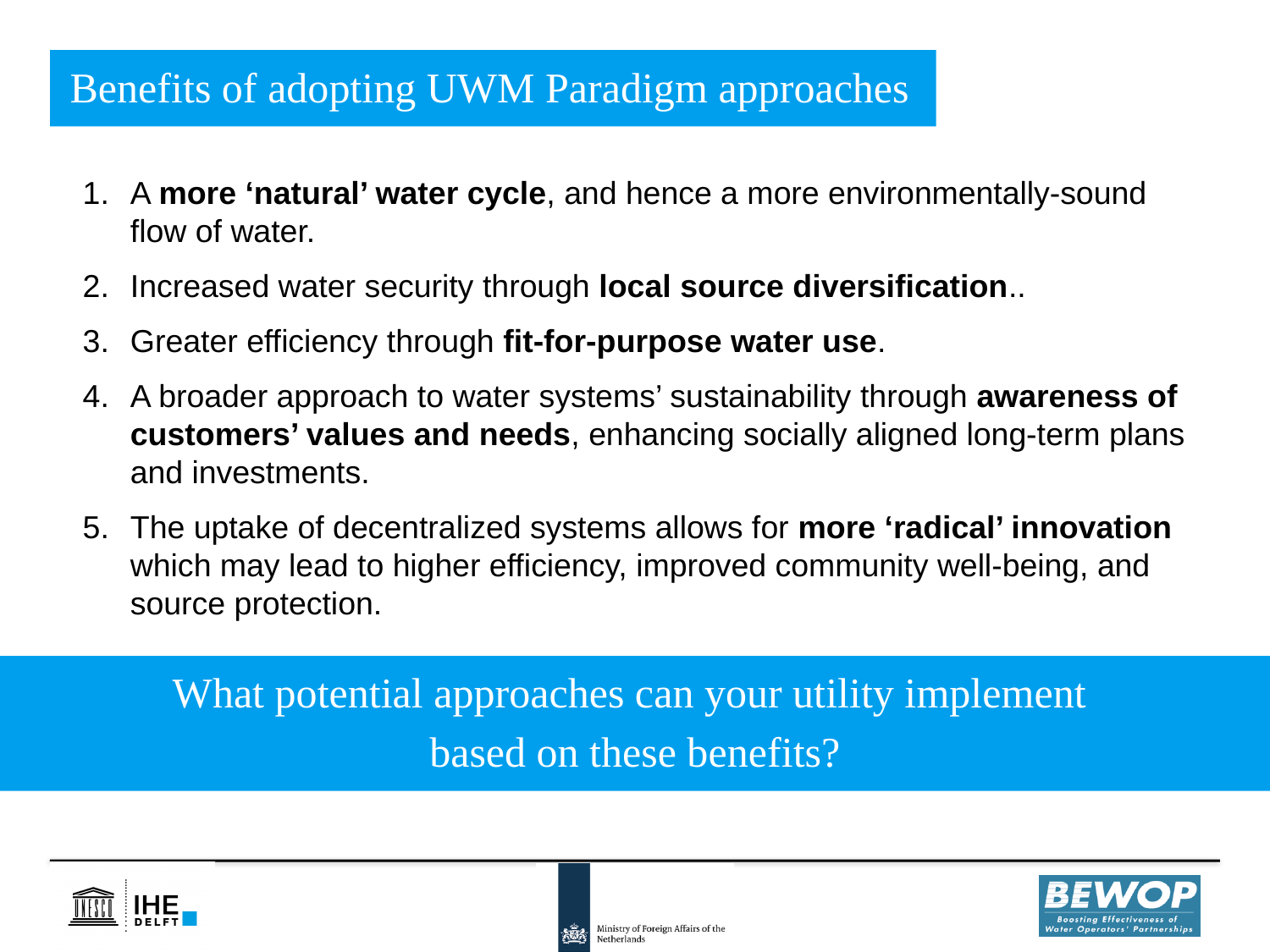

Benefits of adopting UWM Paradigm approaches
A more ‘natural’ water cycle, and hence a more environmentally-sound flow of water.
Increased water security through local source diversification..
Greater efficiency through fit-for-purpose water use.
A broader approach to water systems’ sustainability through awareness of customers’ values and needs, enhancing socially aligned long-term plans and investments.
The uptake of decentralized systems allows for more ‘radical’ innovation which may lead to higher efficiency, improved community well-being, and source protection.

What potential approaches can your utility implement
based on these benefits?